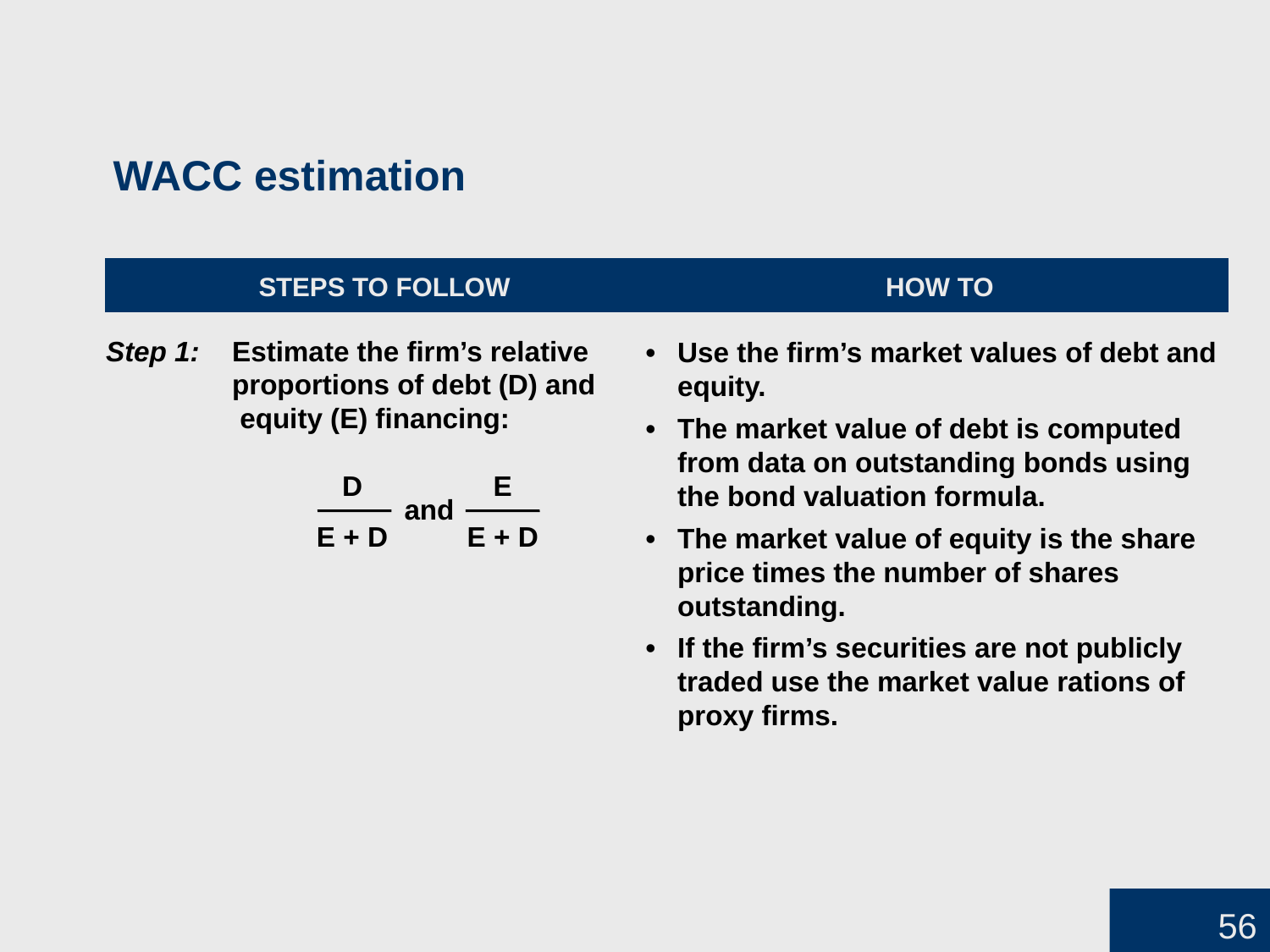

WACC estimation

	STEPS TO FOLLOW	HOW TO
Step 1:	Estimate the firm’s relative 	proportions of debt (D) and 	 equity (E) financing:
		D	E
		E + D	E + D

•	Use the firm’s market values of debt and equity.
•	The market value of debt is computed
from data on outstanding bonds using the bond valuation formula.
•	The market value of equity is the share price times the number of shares outstanding.
•	If the firm’s securities are not publicly traded use the market value rations of proxy firms.
and

56